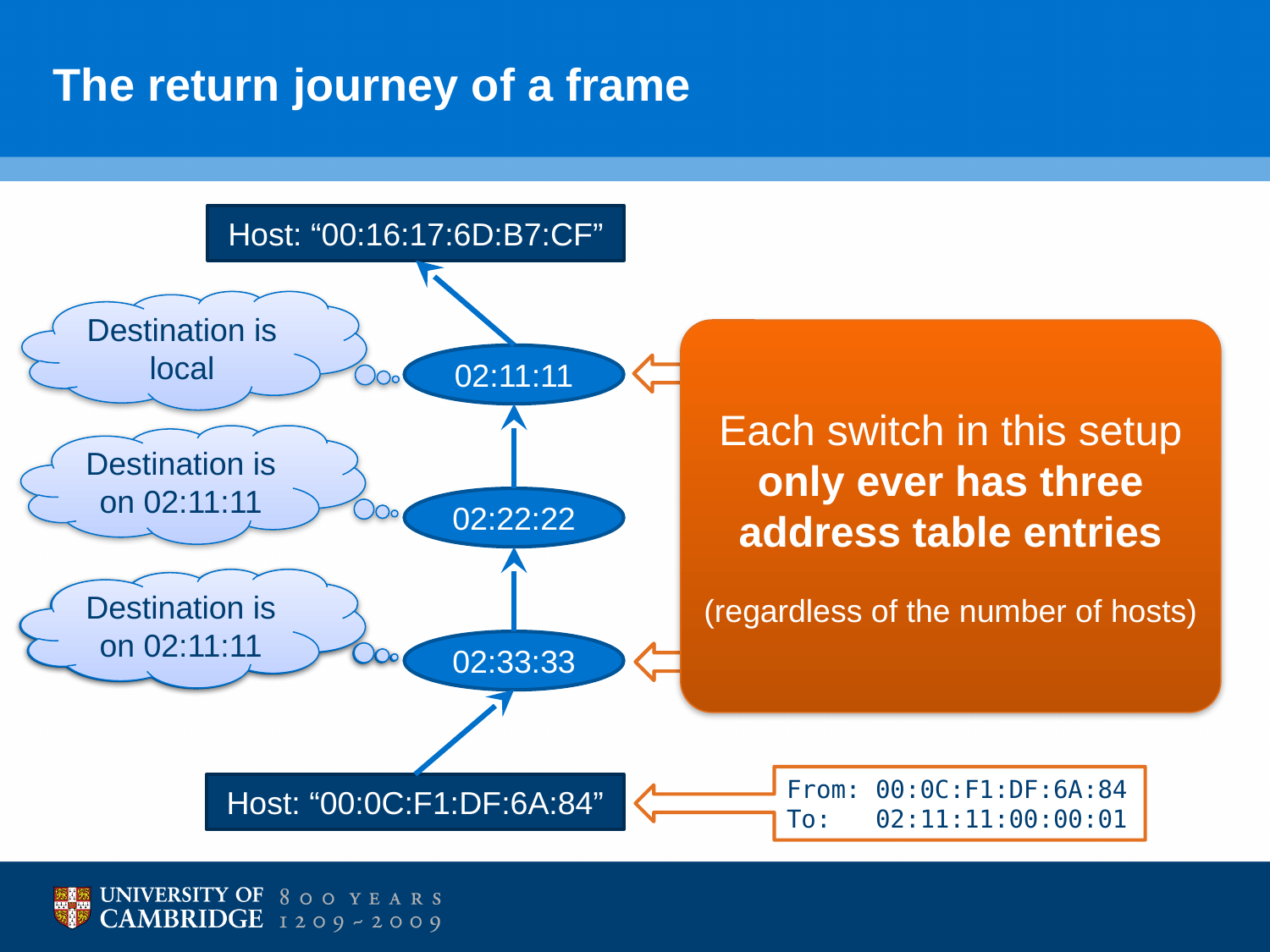

# The return journey of a frame
Host: “00:16:17:6D:B7:CF”
Destination is local
Each switch in this setup
only ever has three address table entries
(regardless of the number of hosts)
From: 02:33:33:00:00:01
To:   00:16:17:6D:B7:CF
02:11:11
Destination is on 02:11:11
02:22:22
Destination is on 02:11:11
New frame,
so rewrite
From: 02:33:33:00:00:01
To:   02:11:11:00:00:01
From: 02:33:33:00:00:01
To:   02:11:11:00:00:01
02:33:33
From: 00:0C:F1:DF:6A:84
To:   02:11:11:00:00:01
Host: “00:0C:F1:DF:6A:84”